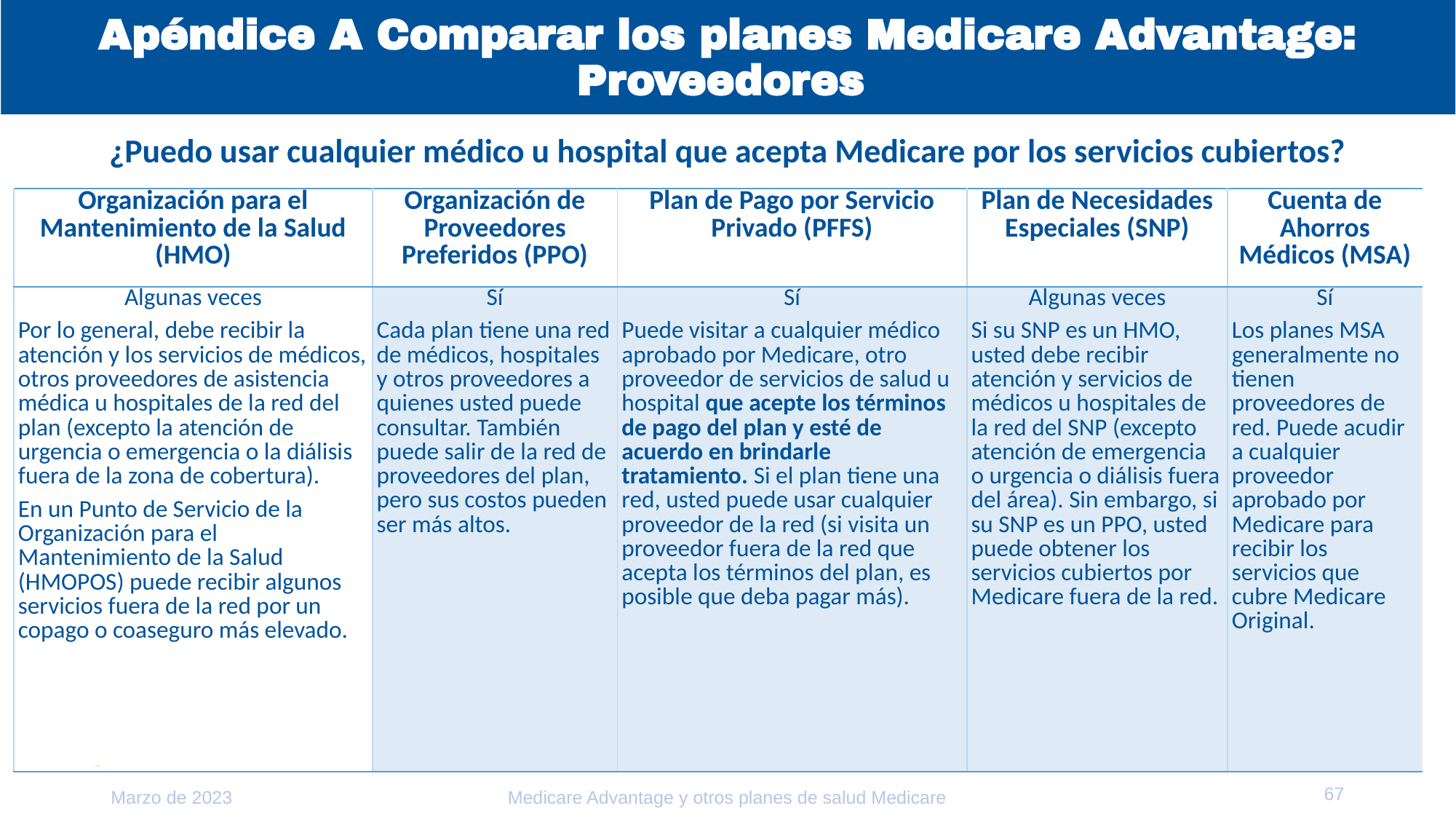

# Apéndice A Comparar los planes Medicare Advantage: Proveedores
¿Puedo usar cualquier médico u hospital que acepta Medicare por los servicios cubiertos?
| Organización para el Mantenimiento de la Salud (HMO) | Organización de Proveedores Preferidos (PPO) | Plan de Pago por Servicio Privado (PFFS) | Plan de Necesidades Especiales (SNP) | Cuenta de Ahorros Médicos (MSA) |
| --- | --- | --- | --- | --- |
| Algunas veces Por lo general, debe recibir la atención y los servicios de médicos, otros proveedores de asistencia médica u hospitales de la red del plan (excepto la atención de urgencia o emergencia o la diálisis fuera de la zona de cobertura). En un Punto de Servicio de la Organización para el Mantenimiento de la Salud (HMOPOS) puede recibir algunos servicios fuera de la red por un copago o coaseguro más elevado. | Sí Cada plan tiene una red de médicos, hospitales y otros proveedores a quienes usted puede consultar. También puede salir de la red de proveedores del plan, pero sus costos pueden ser más altos. | Sí Puede visitar a cualquier médico aprobado por Medicare, otro proveedor de servicios de salud u hospital que acepte los términos de pago del plan y esté de acuerdo en brindarle tratamiento. Si el plan tiene una red, usted puede usar cualquier proveedor de la red (si visita un proveedor fuera de la red que acepta los términos del plan, es posible que deba pagar más). | Algunas veces Si su SNP es un HMO, usted debe recibir atención y servicios de médicos u hospitales de la red del SNP (excepto atención de emergencia o urgencia o diálisis fuera del área). Sin embargo, si su SNP es un PPO, usted puede obtener los servicios cubiertos por Medicare fuera de la red. | Sí Los planes MSA generalmente no tienen proveedores de red. Puede acudir a cualquier proveedor aprobado por Medicare para recibir los servicios que cubre Medicare Original. |
67
Marzo de 2023
Medicare Advantage y otros planes de salud Medicare